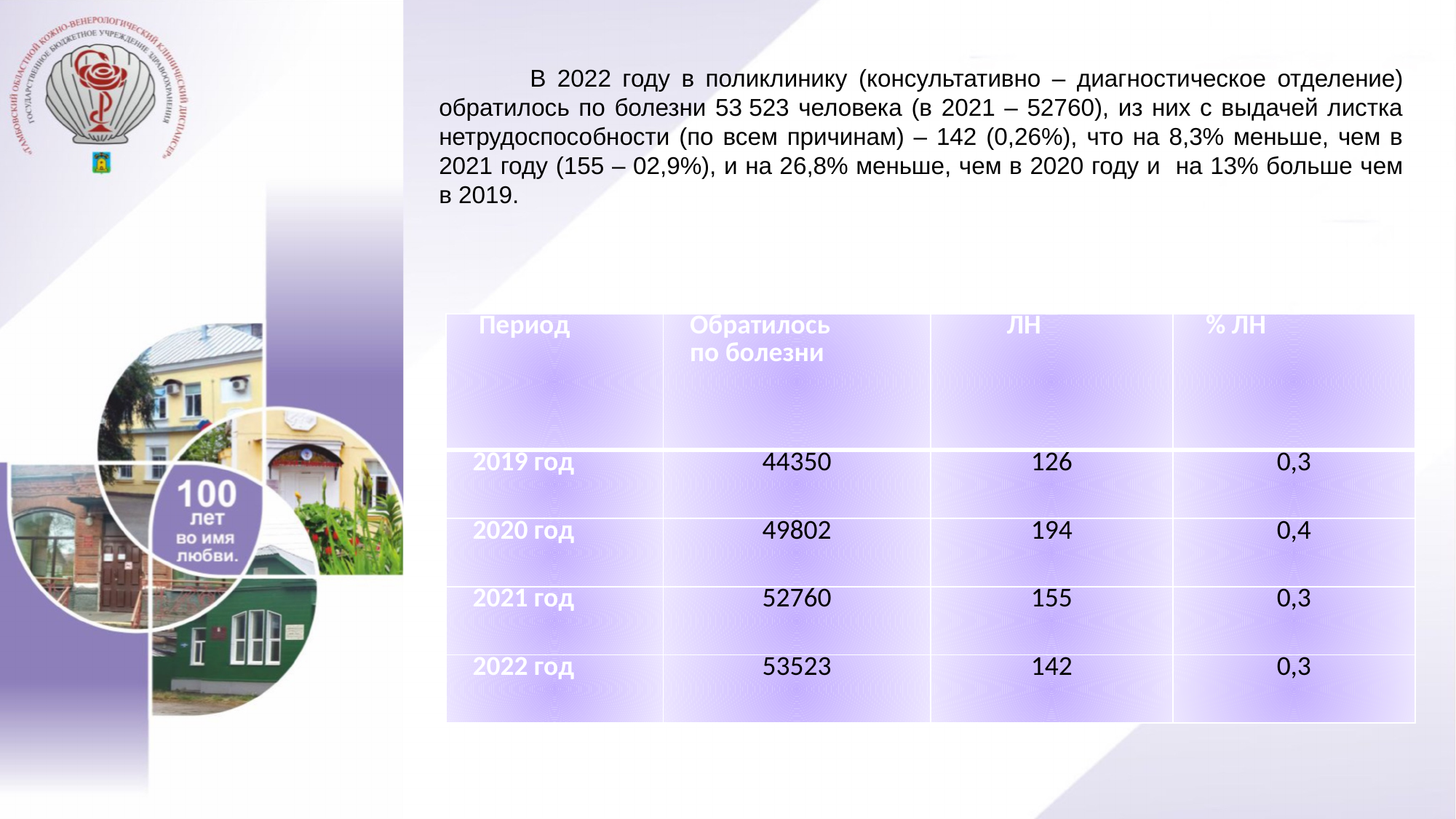

В 2022 году в поликлинику (консультативно – диагностическое отделение) обратилось по болезни 53 523 человека (в 2021 – 52760), из них с выдачей листка нетрудоспособности (по всем причинам) – 142 (0,26%), что на 8,3% меньше, чем в 2021 году (155 – 02,9%), и на 26,8% меньше, чем в 2020 году и  на 13% больше чем в 2019.

| Период | Обратилось по болезни | ЛН | % ЛН |
| --- | --- | --- | --- |
| 2019 год | 44350 | 126 | 0,3 |
| 2020 год | 49802 | 194 | 0,4 |
| 2021 год | 52760 | 155 | 0,3 |
| 2022 год | 53523 | 142 | 0,3 |